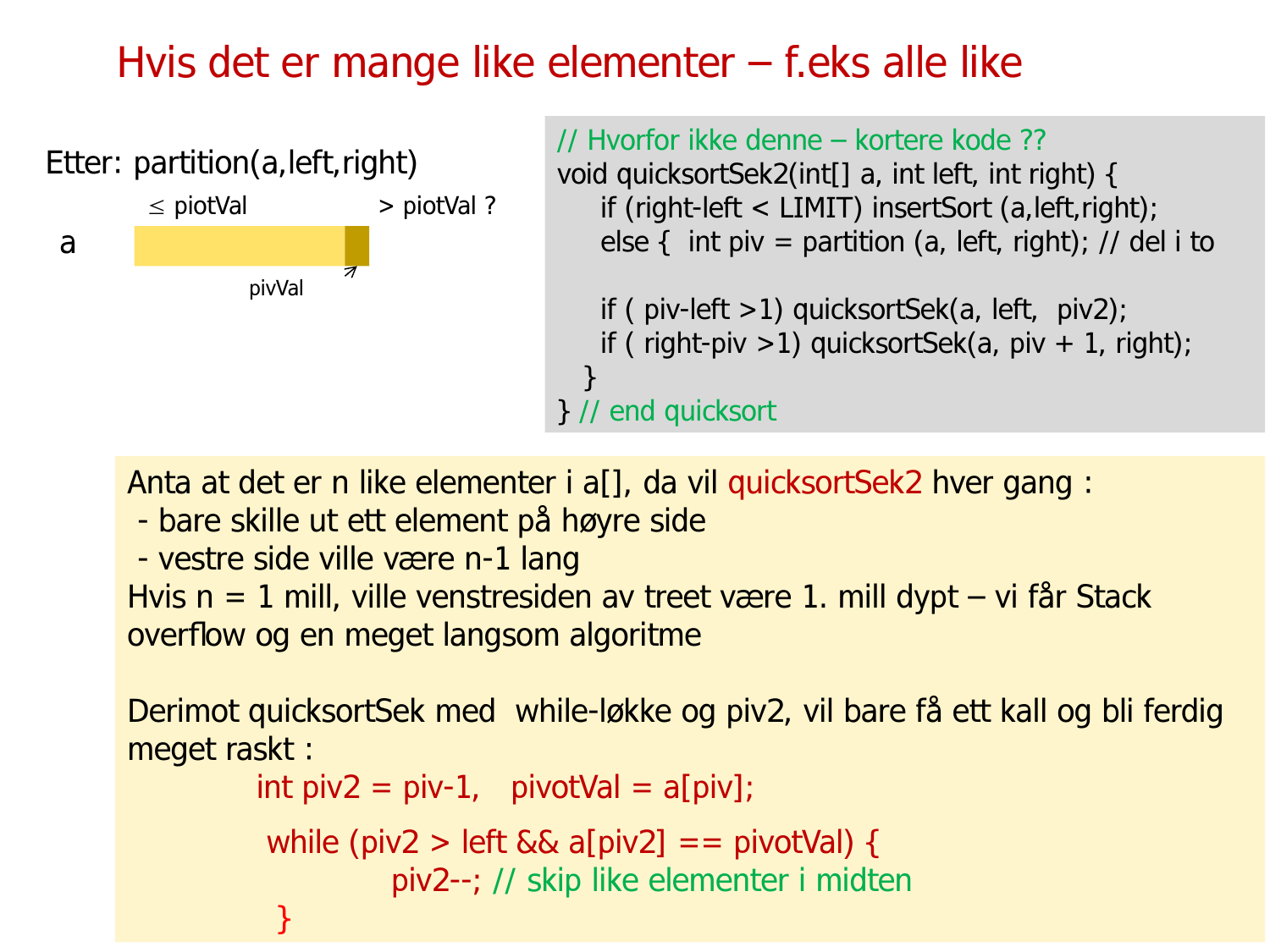

# Hvis det er mange like elementer – f.eks alle like
// Hvorfor ikke denne – kortere kode ??
void quicksortSek2(int[] a, int left, int right) {
     if (right-left < LIMIT) insertSort (a,left,right);
     else {  int piv = partition (a, left, right); // del i to
     if ( piv-left >1) quicksortSek(a, left,  piv2);
     if ( right-piv >1) quicksortSek(a, piv + 1, right);
   }
} // end quicksort
Etter: partition(a,left,right)
≤ piotVal
> piotVal ?
a

pivVal
Anta at det er n like elementer i a[], da vil quicksortSek2 hver gang :
 - bare skille ut ett element på høyre side
 - vestre side ville være n-1 lang
Hvis n = 1 mill, ville venstresiden av treet være 1. mill dypt – vi får Stack overflow og en meget langsom algoritme

Derimot quicksortSek med  while-løkke og piv2, vil bare få ett kall og bli ferdig meget raskt :
             int piv2 = piv-1,   pivotVal = a[piv];
              while (piv2 > left && a[piv2] == pivotVal) {
		 piv2--; // skip like elementer i midten
               }
55